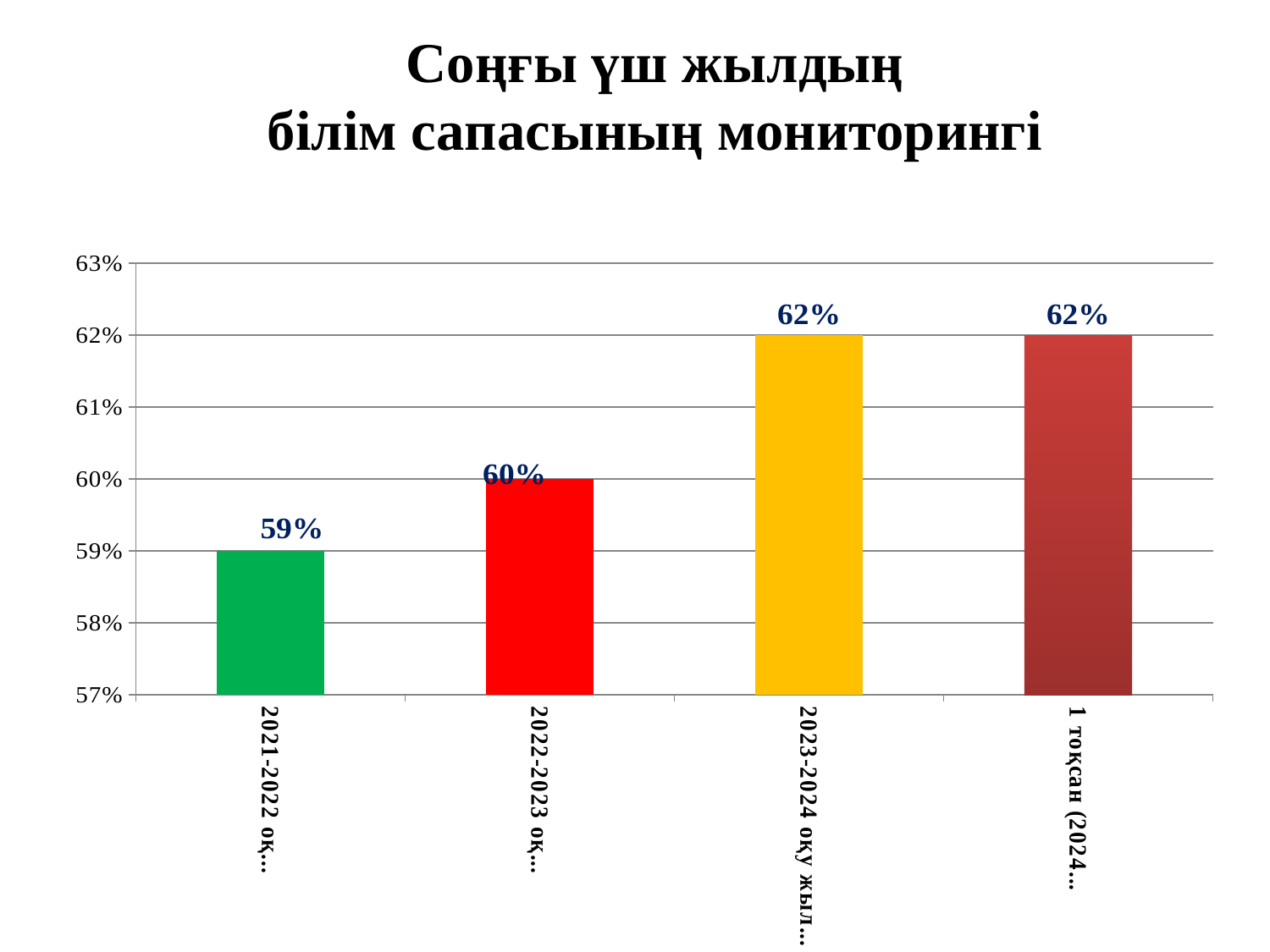

Соңғы үш жылдың
білім сапасының мониторингі

### Chart

| Category | 3- алтын белгі |
|---|---|
| 2021-2022 оқу жылы | 0.59 |
| 2022-2023 оқу жылы | 0.6 |
| 2023-2024 оқу жылы                   | 0.62 |
| 1 тоқсан (2024-2025) | 0.62 |